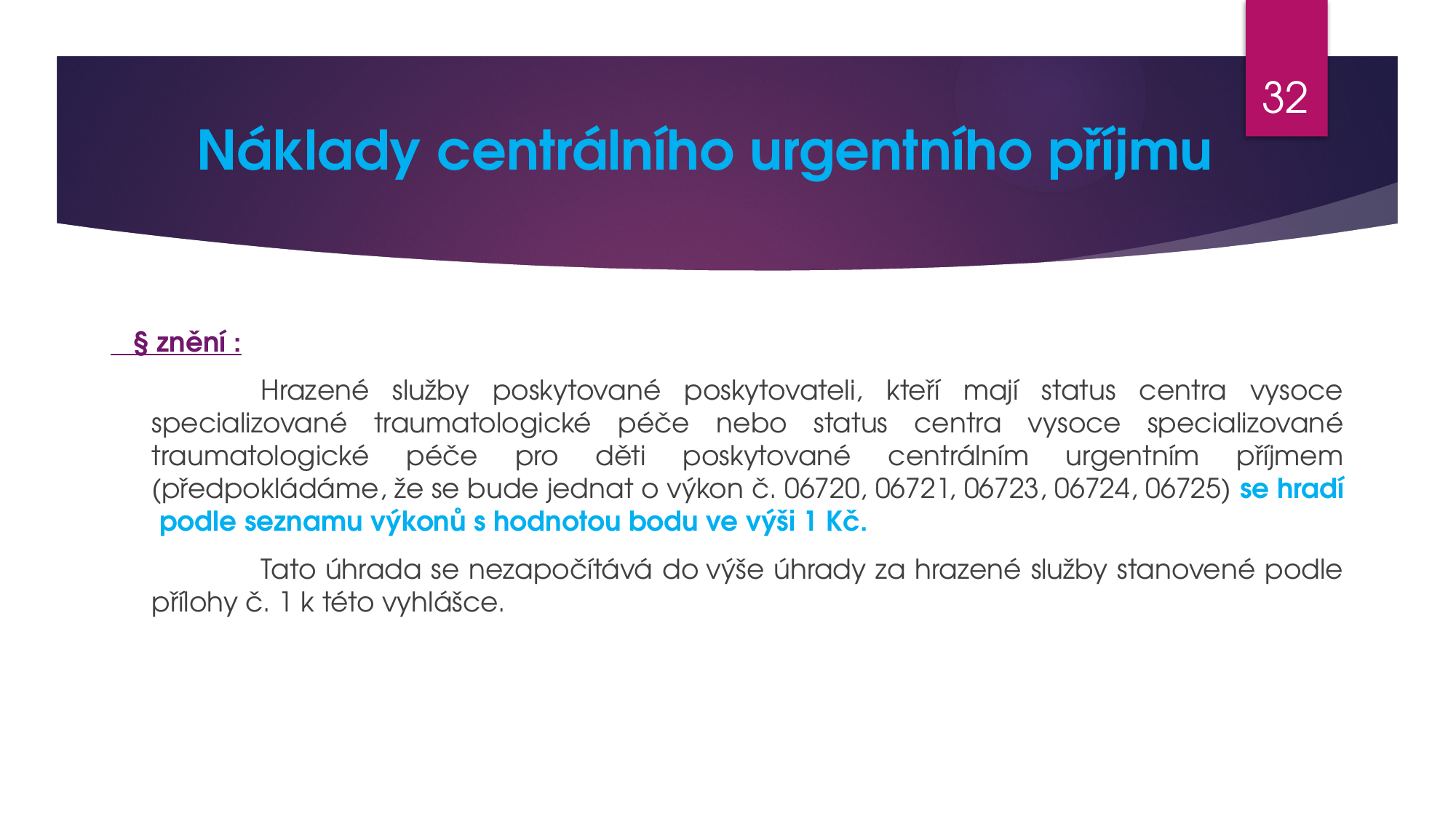

32
# Náklady centrálního urgentního příjmu
   § znění :
		Hrazené služby poskytované poskytovateli, kteří mají status centra vysoce specializované traumatologické péče nebo status centra vysoce specializované traumatologické péče pro děti poskytované centrálním urgentním příjmem (předpokládáme, že se bude jednat o výkon č. 06720, 06721, 06723, 06724, 06725) se hradí  podle seznamu výkonů s hodnotou bodu ve výši 1 Kč.
		Tato úhrada se nezapočítává do výše úhrady za hrazené služby stanovené podle přílohy č. 1 k této vyhlášce.